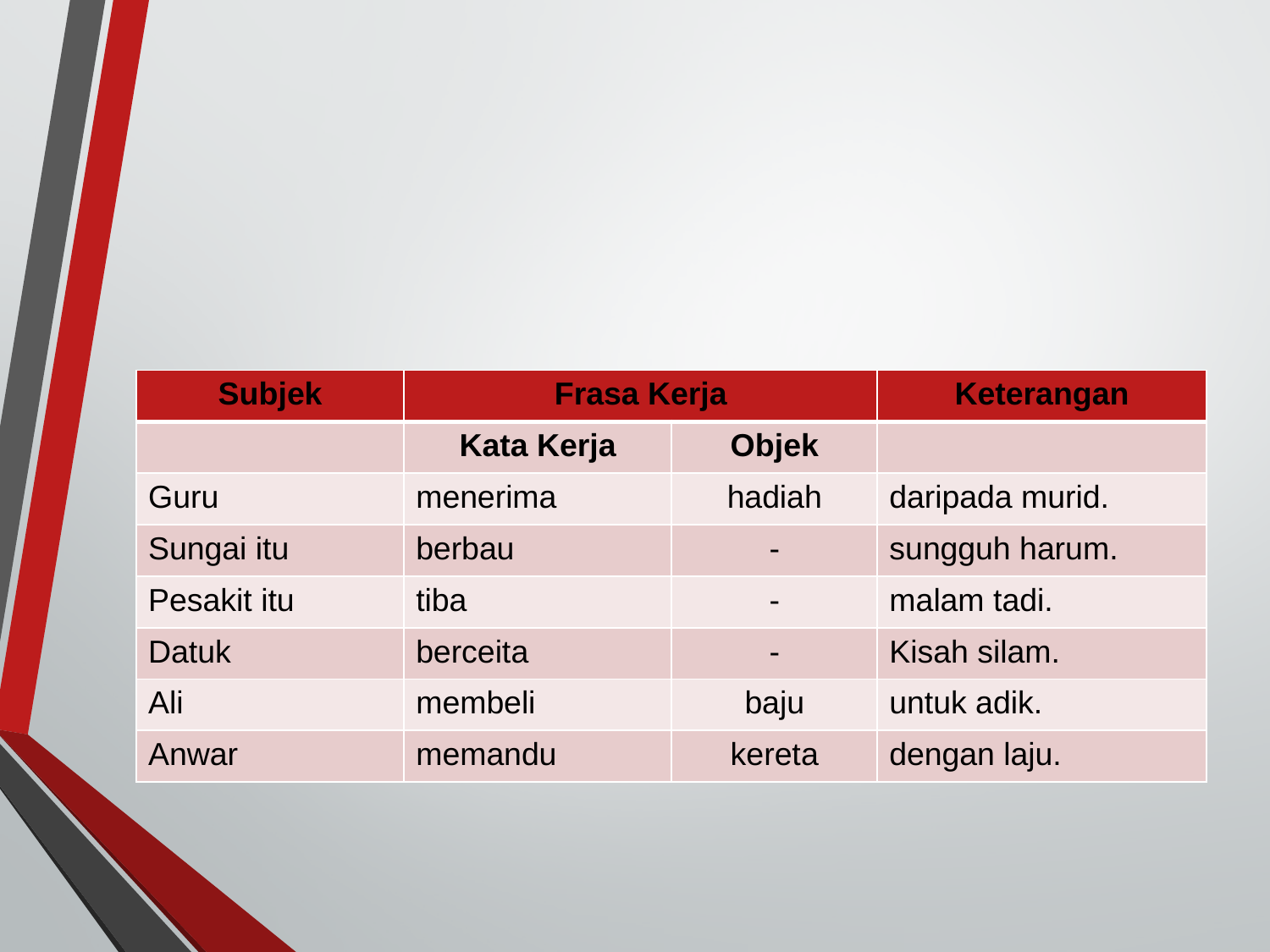

#
| Subjek | Frasa Kerja |  | Keterangan |
| --- | --- | --- | --- |
|  | Kata Kerja | Objek |  |
| Guru | menerima | hadiah | daripada murid. |
| Sungai itu | berbau | - | sungguh harum. |
| Pesakit itu | tiba | - | malam tadi. |
| Datuk | berceita | - | Kisah silam. |
| Ali | membeli | baju | untuk adik. |
| Anwar | memandu | kereta | dengan laju. |